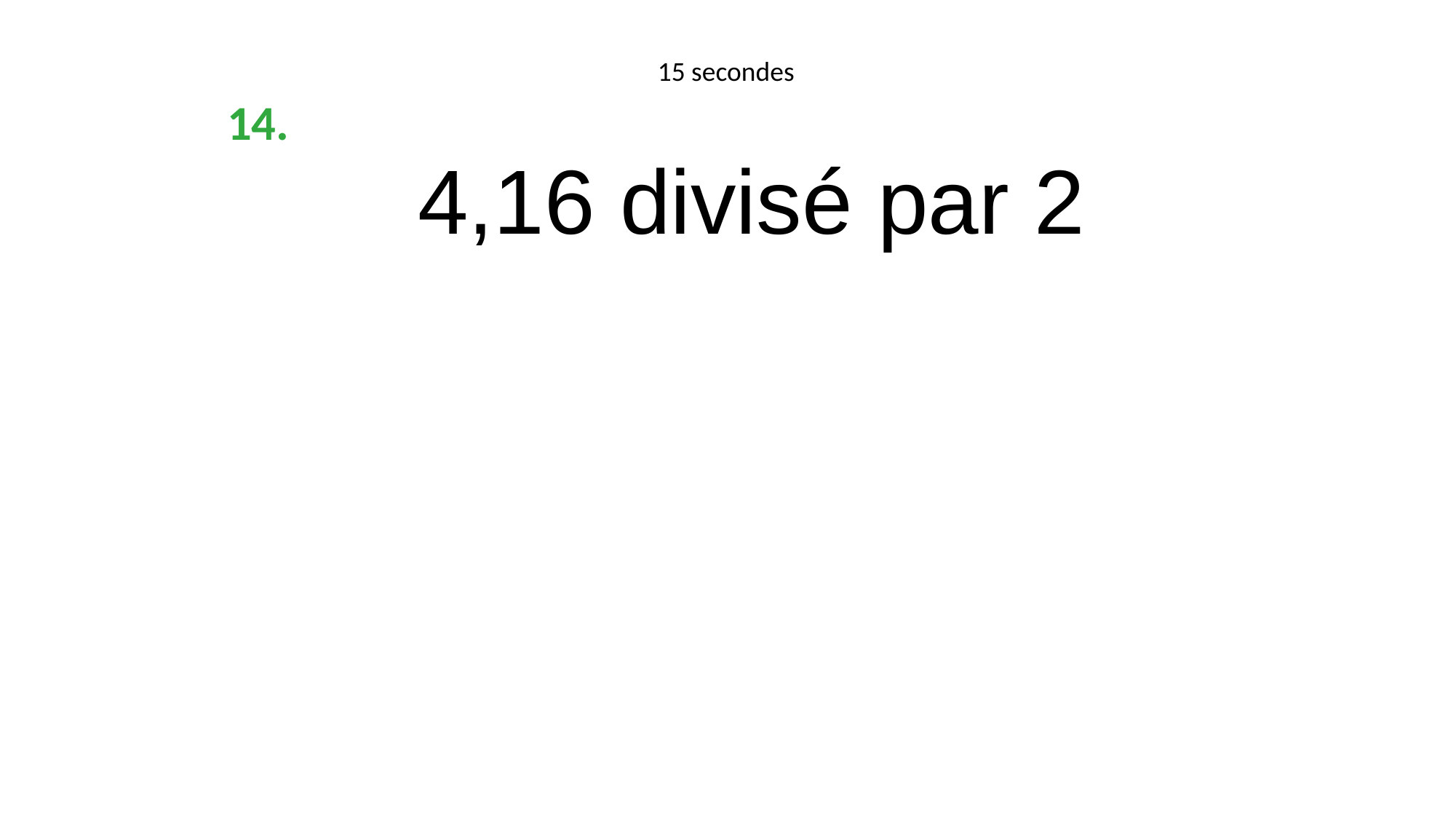

15 secondes
14.
4,16 divisé par 2